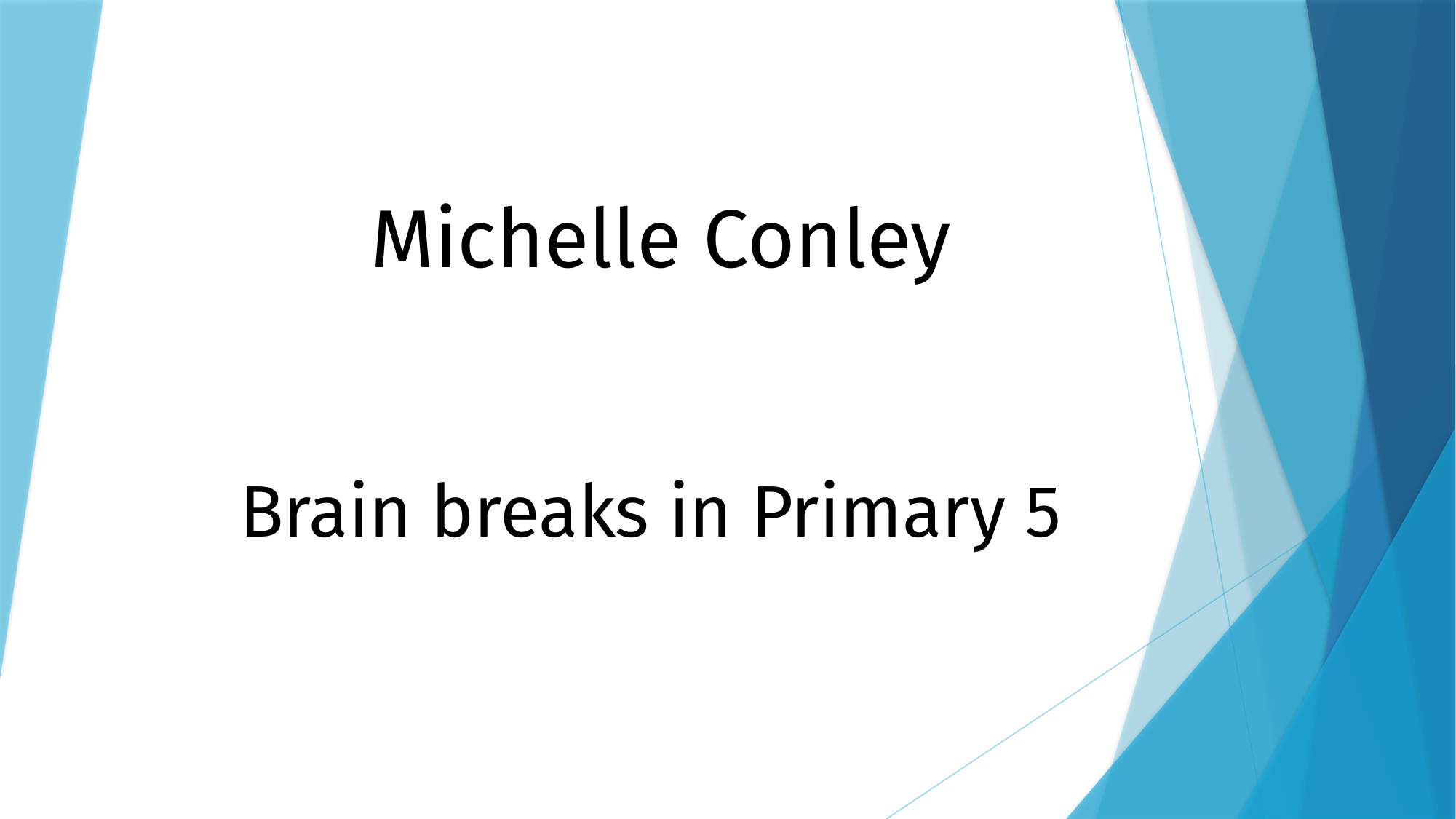

# Michelle Conley
Brain breaks in Primary 5